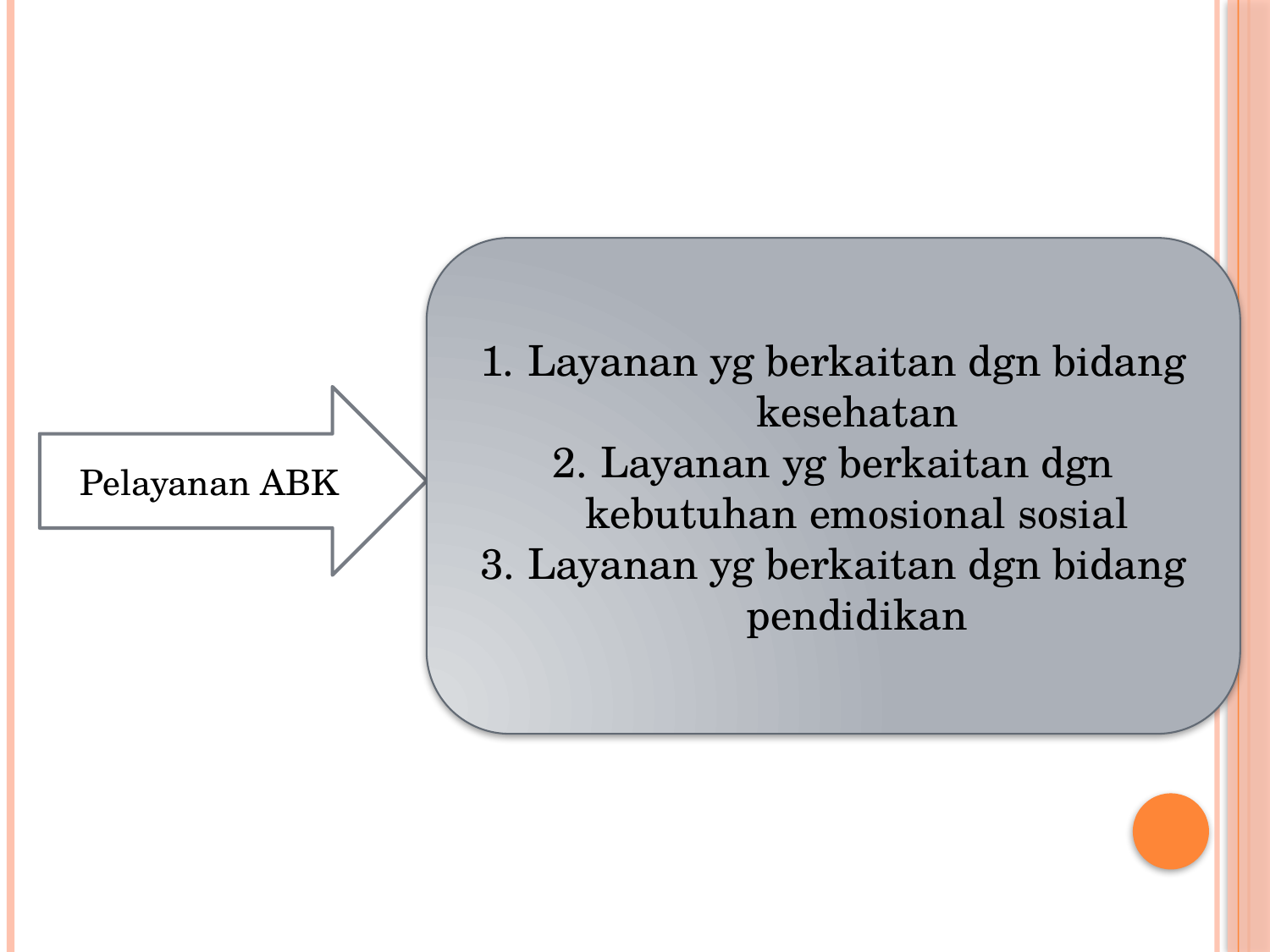

Layanan yg berkaitan dgn bidang kesehatan
Layanan yg berkaitan dgn kebutuhan emosional sosial
Layanan yg berkaitan dgn bidang pendidikan
Pelayanan ABK